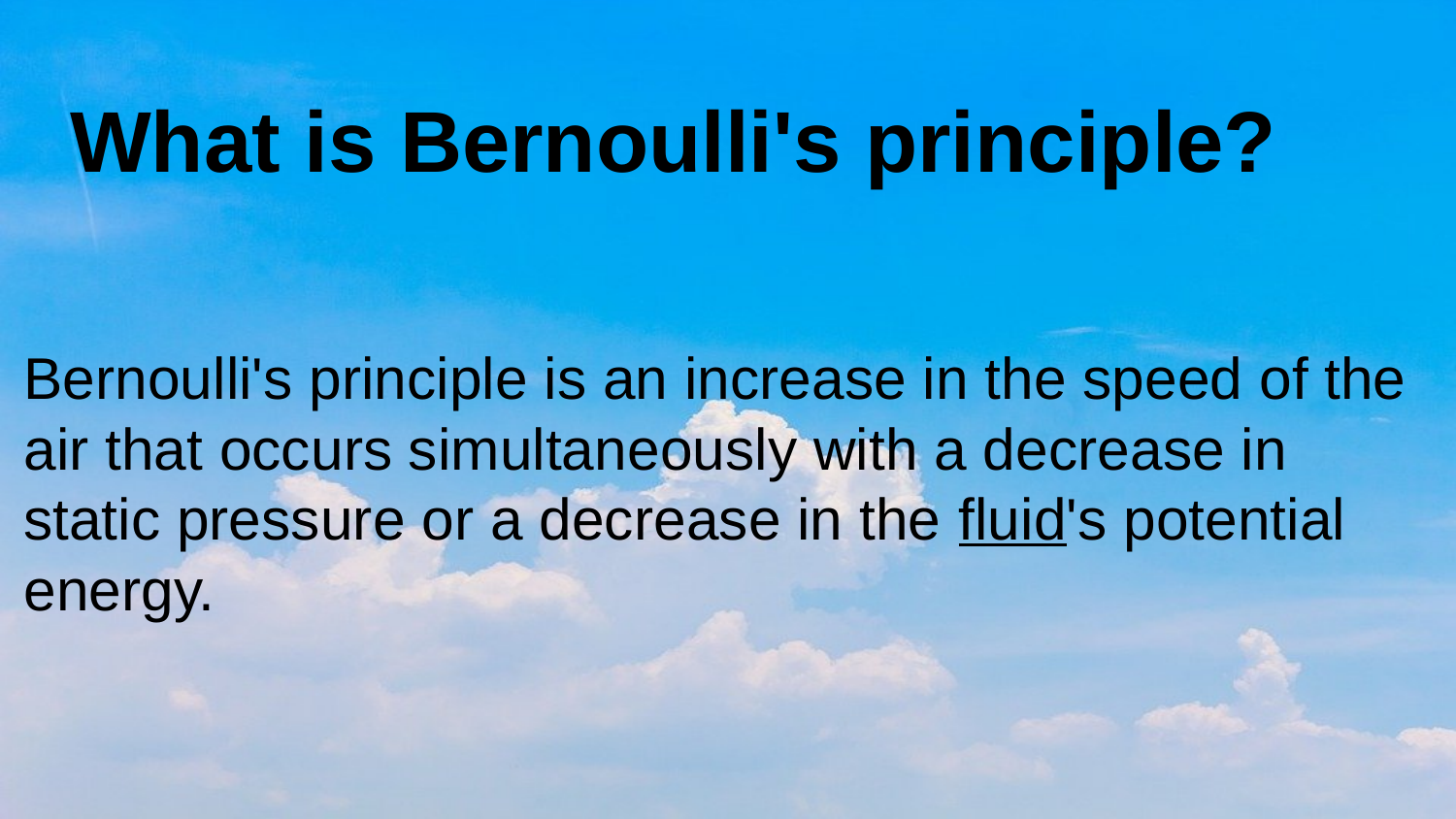

What is Bernoulli's principle?

Bernoulli's principle is an increase in the speed of the air that occurs simultaneously with a decrease in static pressure or a decrease in the fluid's potential energy.